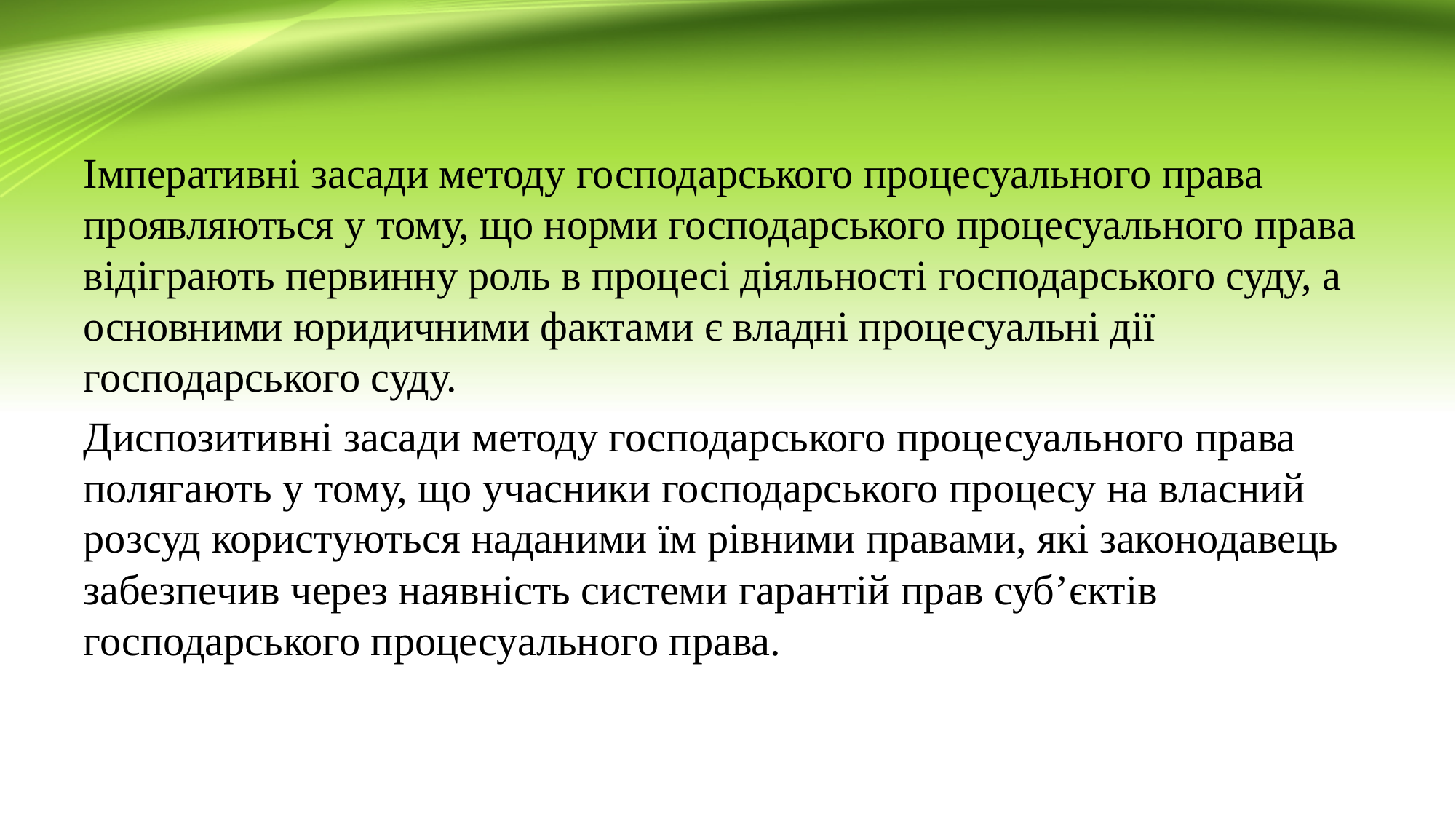

#
Імперативні засади методу господарського процесуального права проявляються у тому, що норми господарського процесуального права відіграють первинну роль в процесі діяльності господарського суду, а основними юридичними фактами є владні процесуальні дії господарського суду.
Диспозитивні засади методу господарського процесуального права полягають у тому, що учасники господарського процесу на власний розсуд користуються наданими їм рівними правами, які законодавець забезпечив через наявність системи гарантій прав суб’єктів господарського процесуального права.